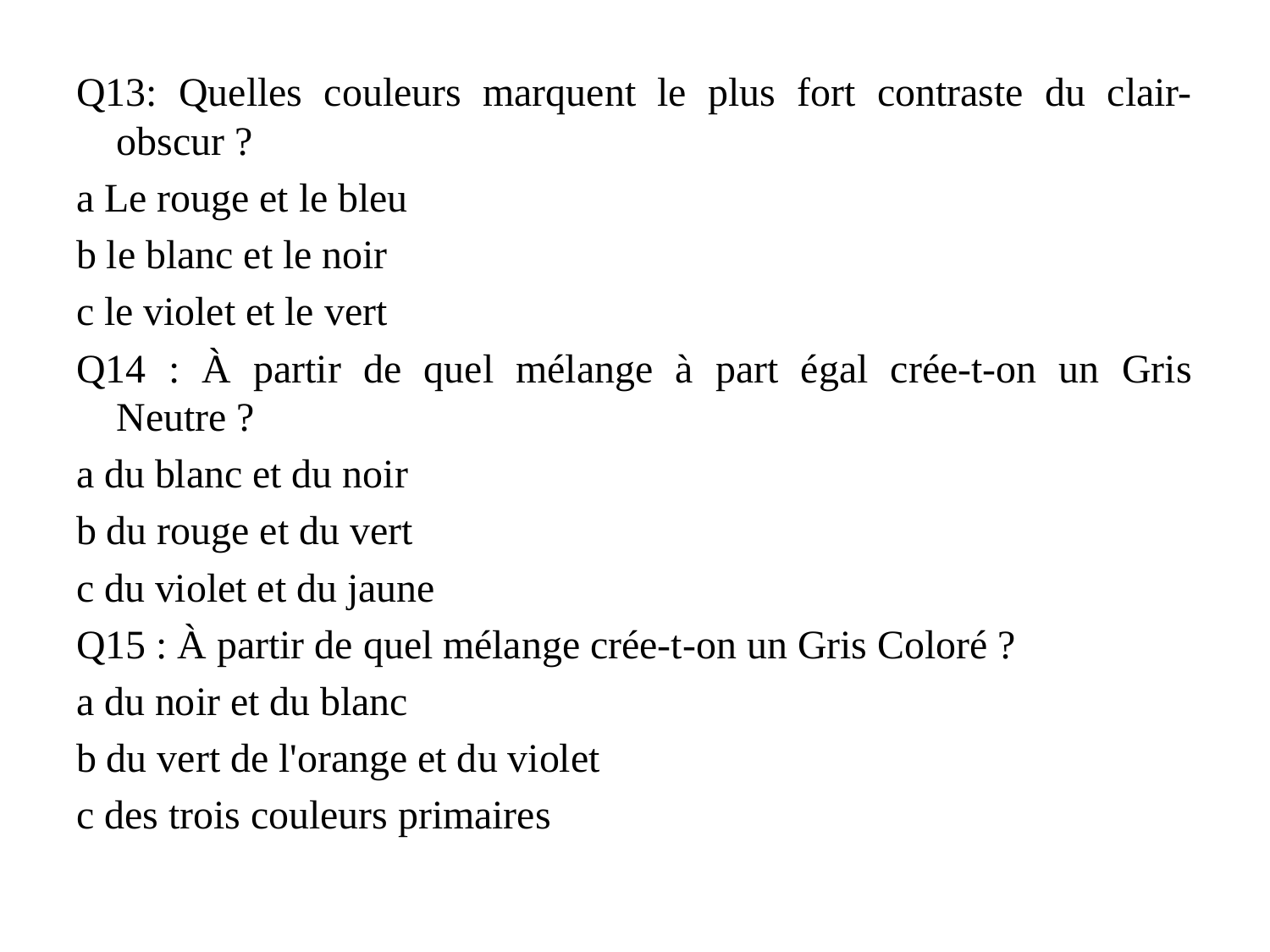

Q13: Quelles couleurs marquent le plus fort contraste du clair-obscur ?
a Le rouge et le bleu
b le blanc et le noir
c le violet et le vert
Q14 : À partir de quel mélange à part égal crée-t-on un Gris Neutre ?
a du blanc et du noir
b du rouge et du vert
c du violet et du jaune
Q15 : À partir de quel mélange crée-t-on un Gris Coloré ?
a du noir et du blanc
b du vert de l'orange et du violet
c des trois couleurs primaires